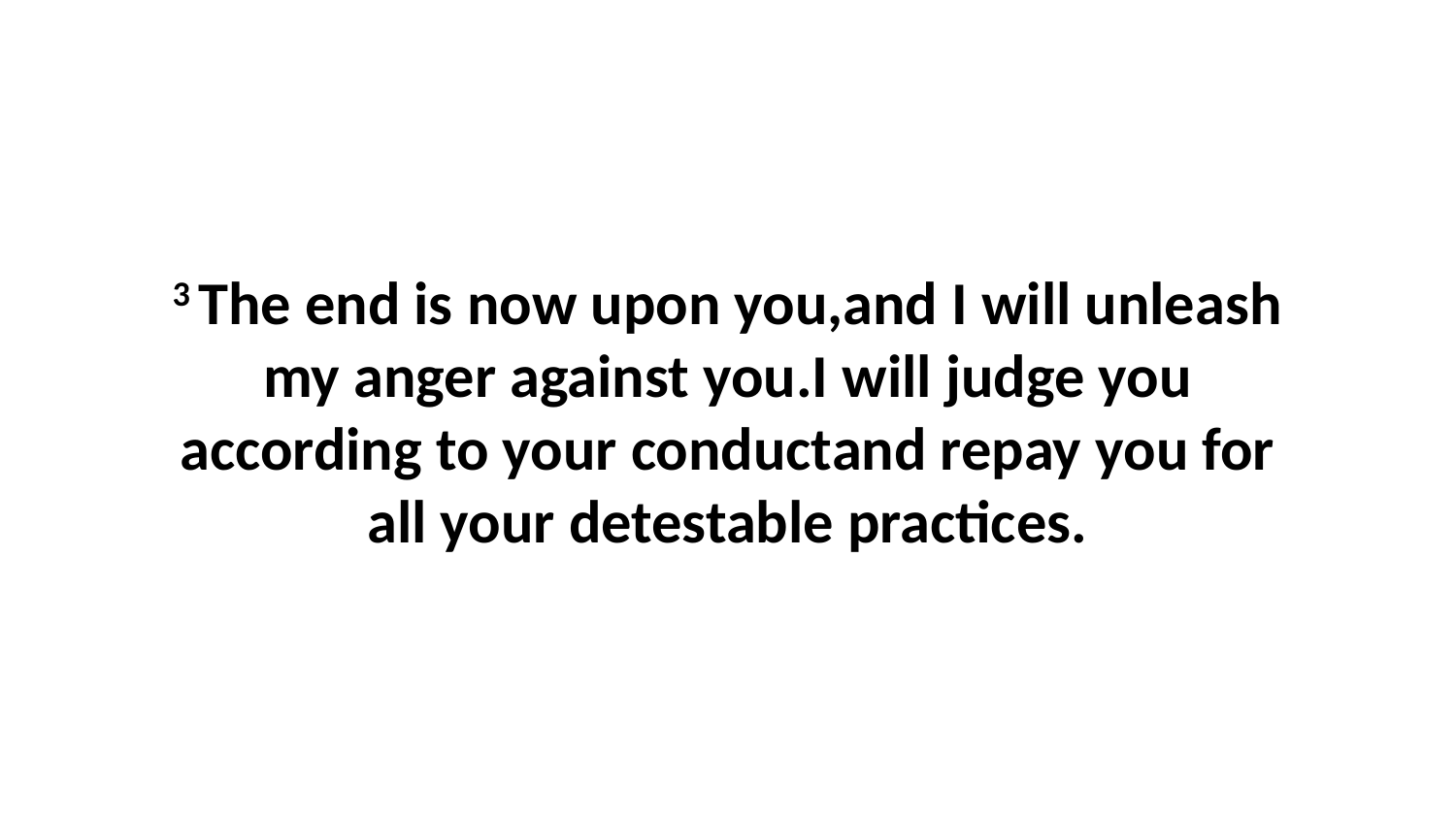

3 The end is now upon you,and I will unleash my anger against you.I will judge you according to your conductand repay you for all your detestable practices.